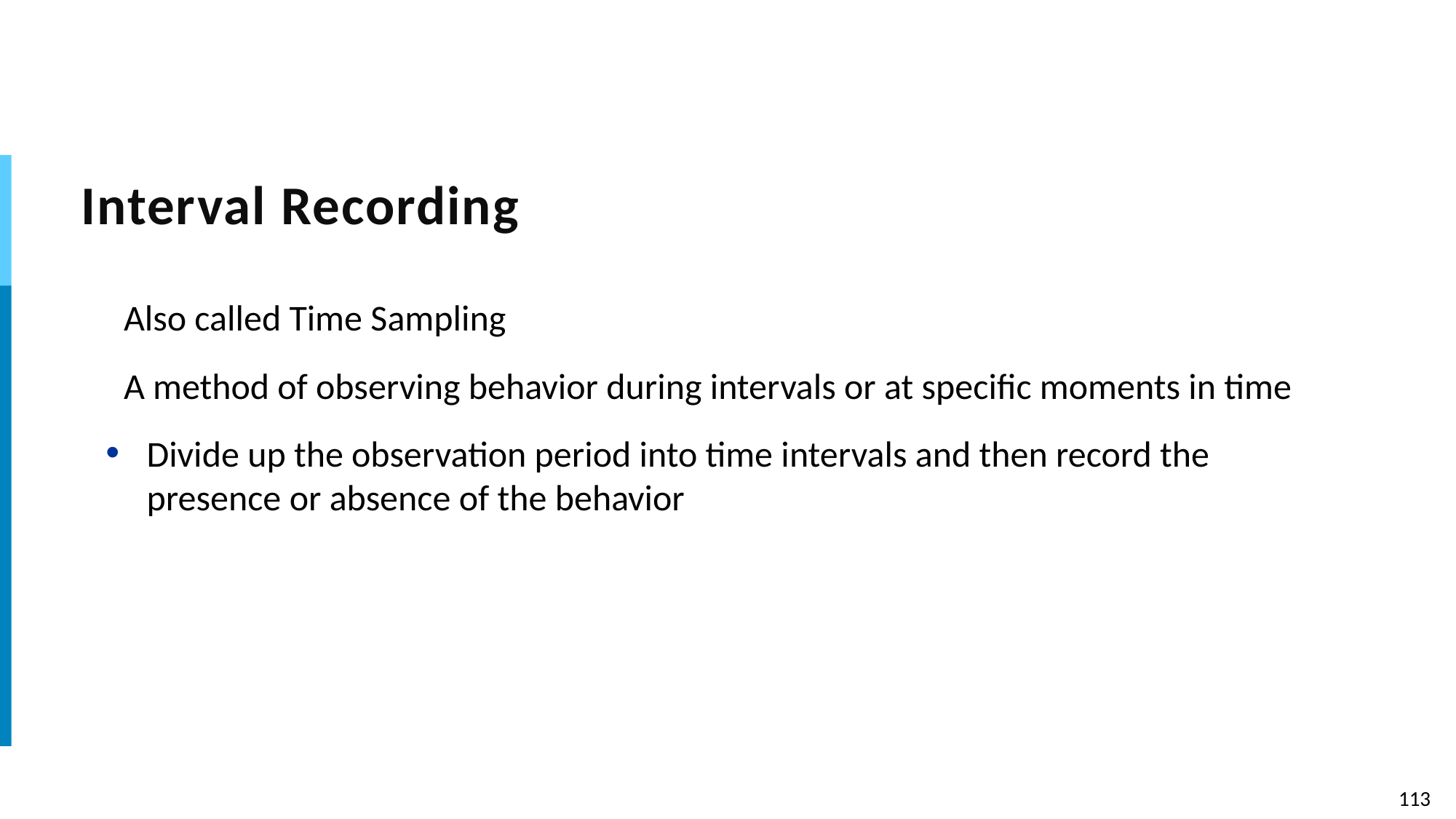

# Interval Recording
Also called Time Sampling
A method of observing behavior during intervals or at specific moments in time
Divide up the observation period into time intervals and then record the presence or absence of the behavior